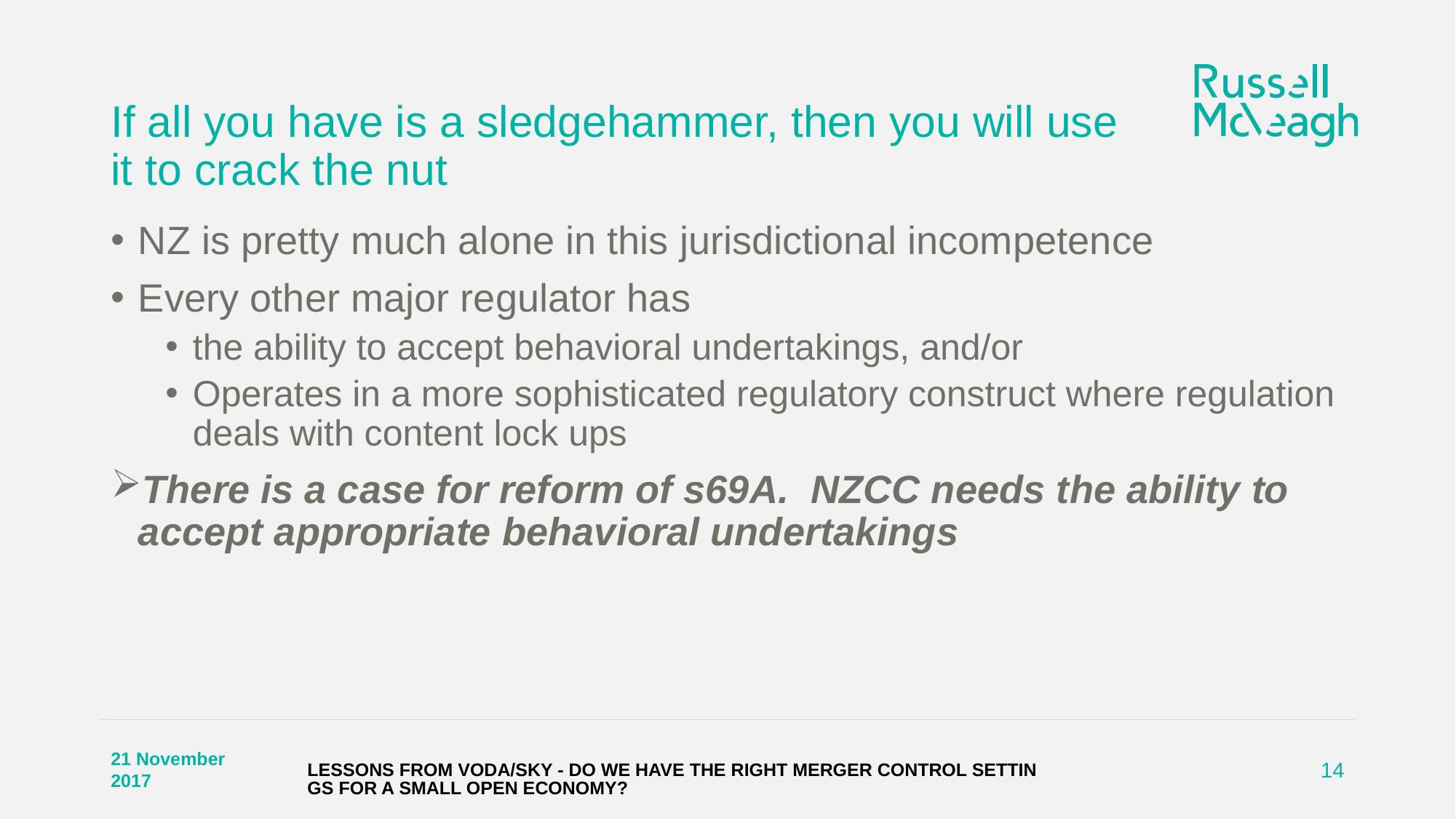

# If all you have is a sledgehammer, then you will use it to crack the nut
NZ is pretty much alone in this jurisdictional incompetence
Every other major regulator has
the ability to accept behavioral undertakings, and/or
Operates in a more sophisticated regulatory construct where regulation deals with content lock ups
There is a case for reform of s69A.  NZCC needs the ability to accept appropriate behavioral undertakings

LESSONS FROM VODA/SKY - DO WE HAVE THE RIGHT MERGER CONTROL SETTINGS FOR A SMALL OPEN ECONOMY?
21 November 2017
14